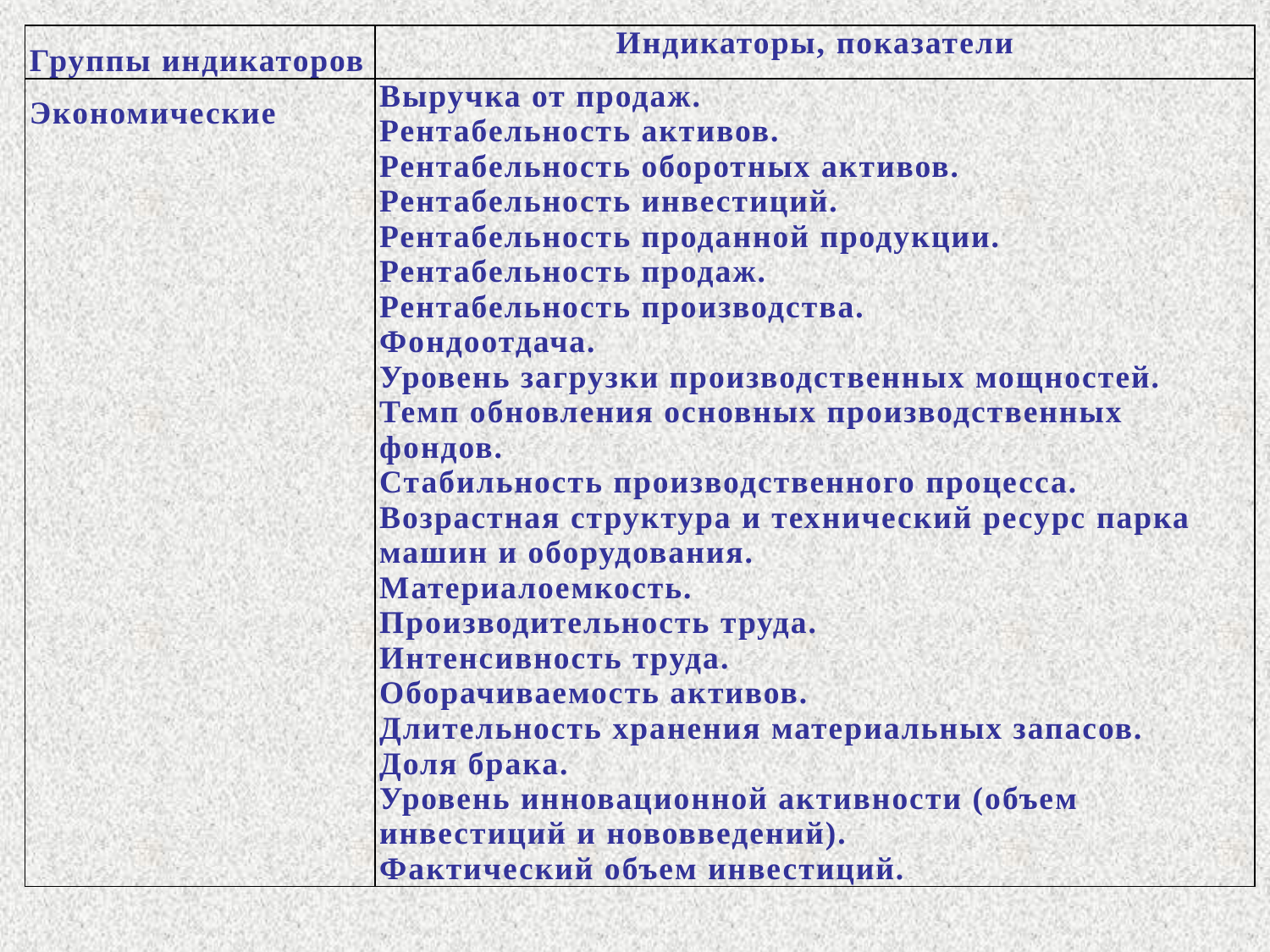

| Группы индикаторов | Индикаторы, показатели |
| --- | --- |
| Экономические | Выручка от продаж. Рентабельность активов. Рентабельность оборотных активов. Рентабельность инвестиций. Рентабельность проданной продукции. Рентабельность продаж. Рентабельность производства. Фондоотдача. Уровень загрузки производственных мощностей. Темп обновления основных производственных фондов. Стабильность производственного процесса. Возрастная структура и технический ресурс парка машин и оборудования. Материалоемкость. Производительность труда. Интенсивность труда. Оборачиваемость активов. Длительность хранения материальных запасов. Доля брака. Уровень инновационной активности (объем инвестиций и нововведений). Фактический объем инвестиций. |